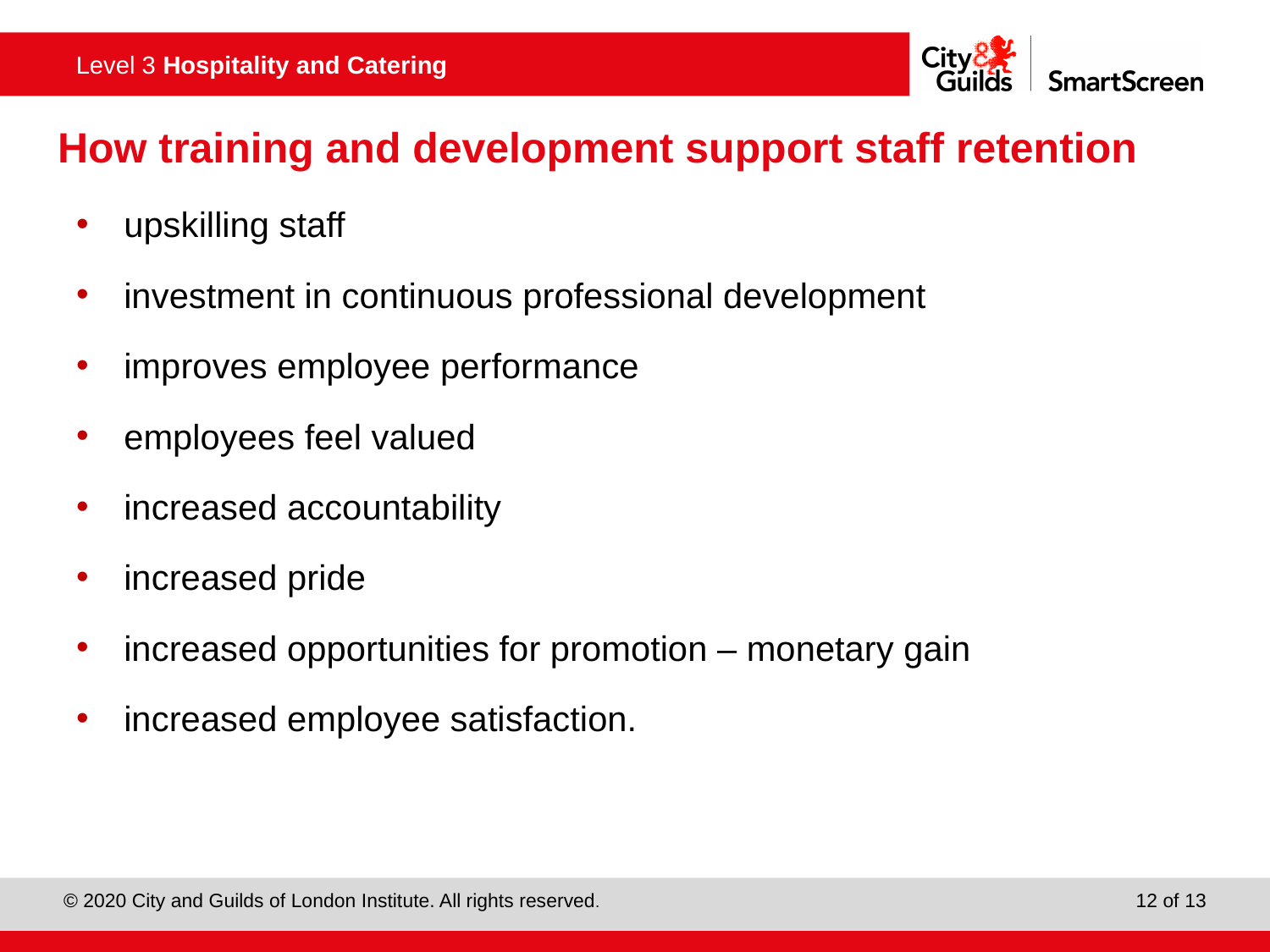

# How training and development support staff retention
upskilling staff
investment in continuous professional development
improves employee performance
employees feel valued
increased accountability
increased pride
increased opportunities for promotion – monetary gain
increased employee satisfaction.